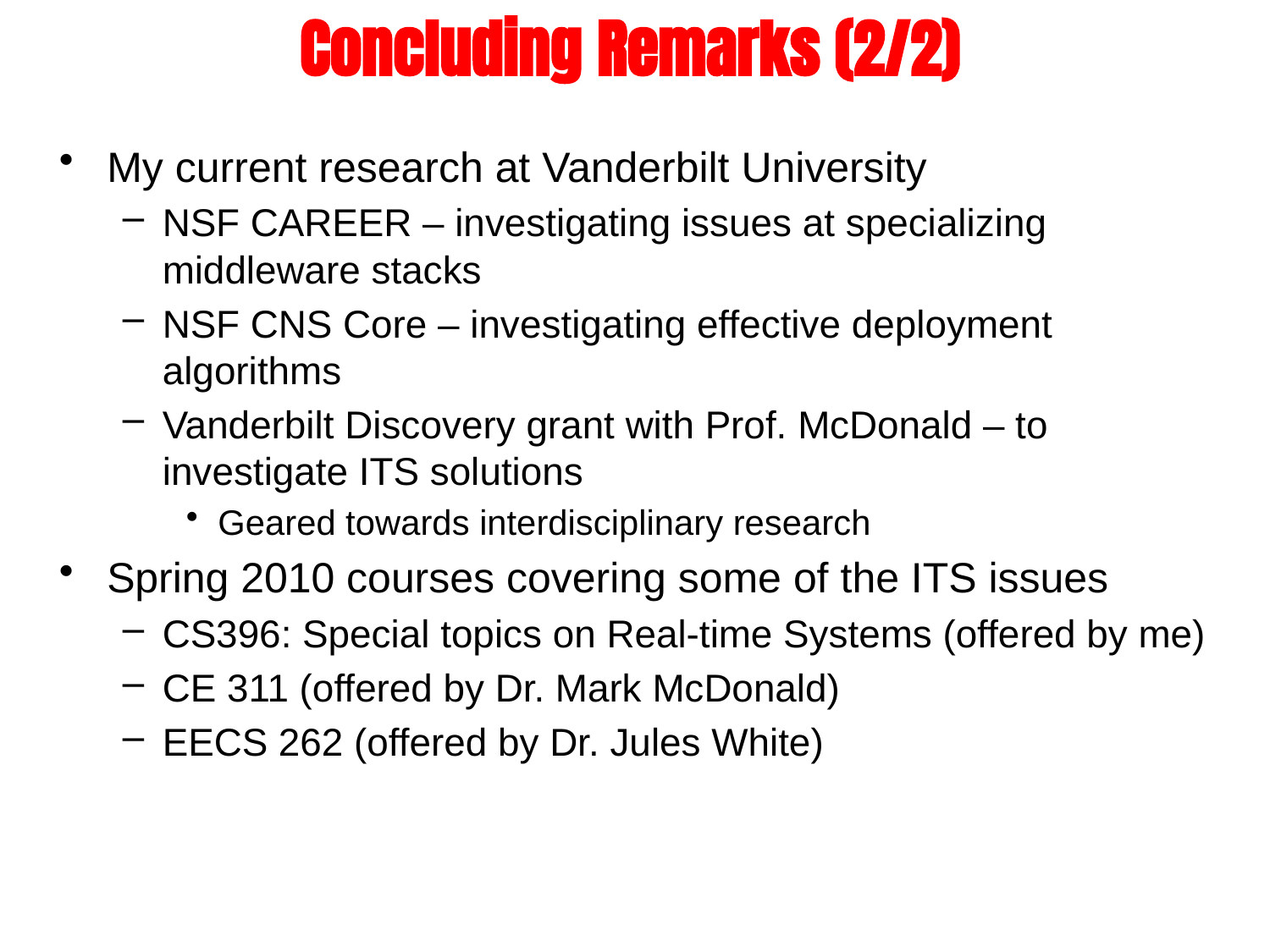

# Concluding Remarks (2/2)
My current research at Vanderbilt University
NSF CAREER – investigating issues at specializing middleware stacks
NSF CNS Core – investigating effective deployment algorithms
Vanderbilt Discovery grant with Prof. McDonald – to investigate ITS solutions
Geared towards interdisciplinary research
Spring 2010 courses covering some of the ITS issues
CS396: Special topics on Real-time Systems (offered by me)
CE 311 (offered by Dr. Mark McDonald)
EECS 262 (offered by Dr. Jules White)